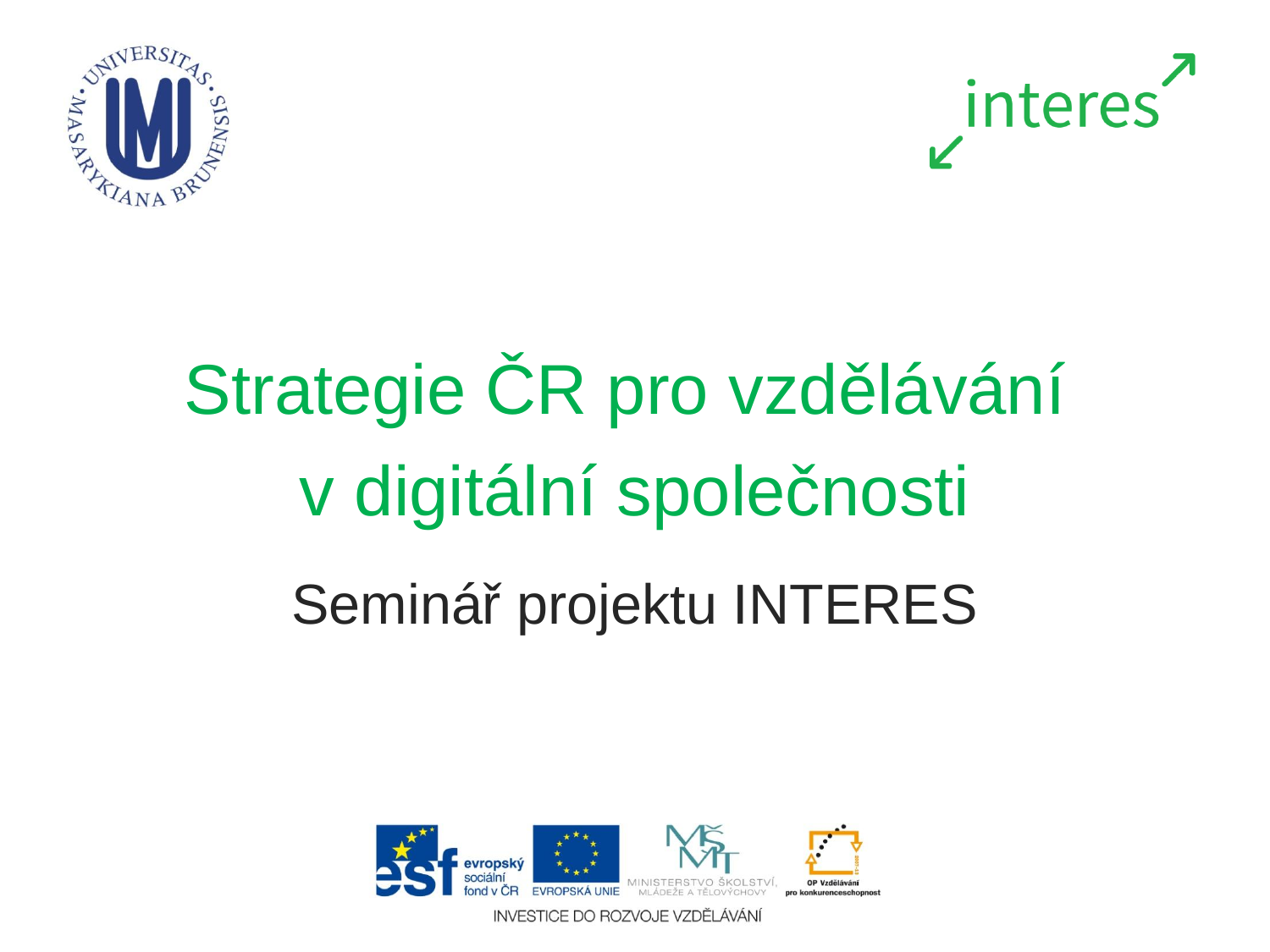

# Strategie ČR pro vzdělávání v digitální společnosti
Seminář projektu INTERES